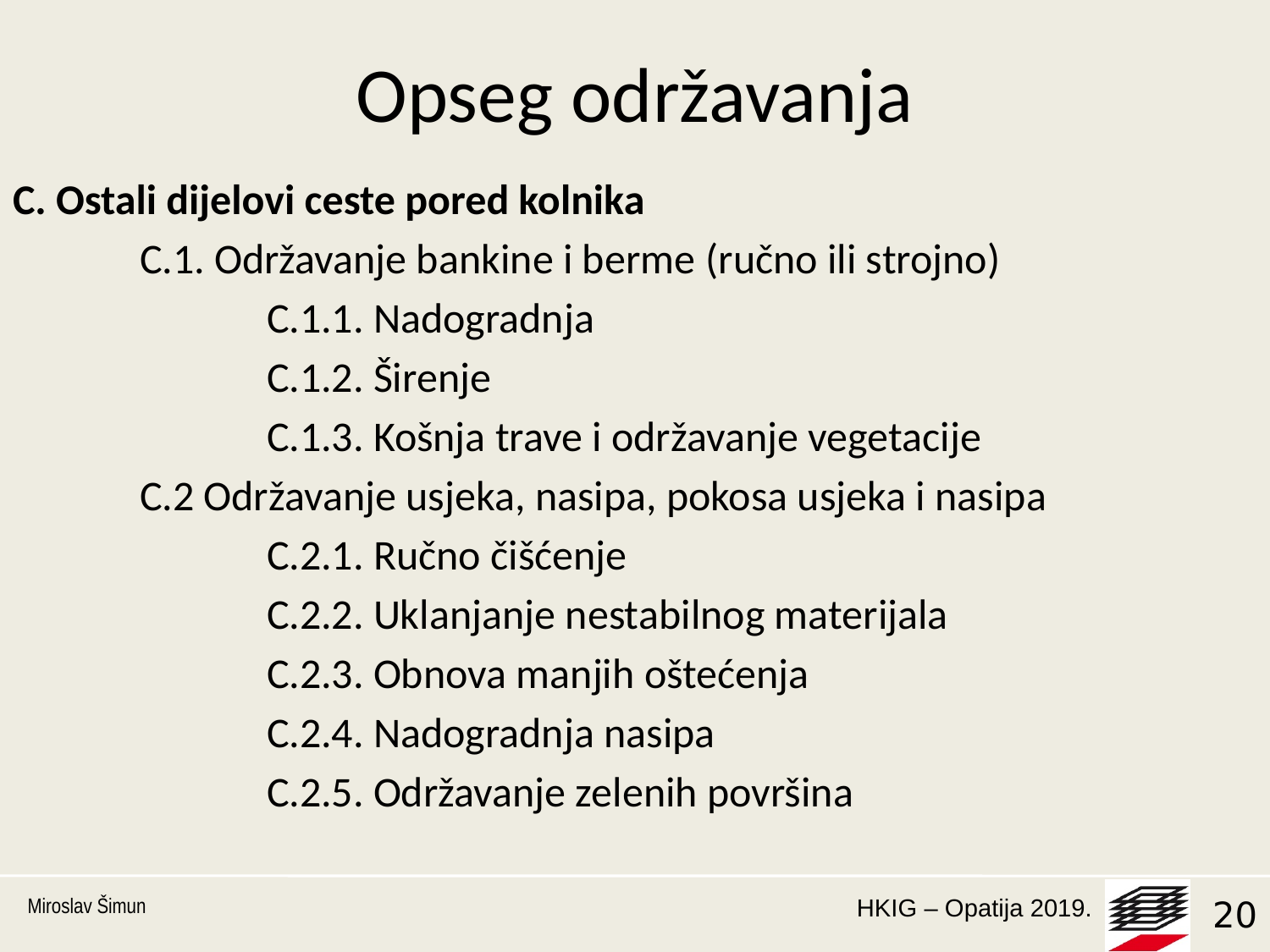

# Opseg održavanja
C. Ostali dijelovi ceste pored kolnika
	C.1. Održavanje bankine i berme (ručno ili strojno)
		C.1.1. Nadogradnja
		C.1.2. Širenje
		C.1.3. Košnja trave i održavanje vegetacije
	C.2 Održavanje usjeka, nasipa, pokosa usjeka i nasipa
		C.2.1. Ručno čišćenje
		C.2.2. Uklanjanje nestabilnog materijala
		C.2.3. Obnova manjih oštećenja
		C.2.4. Nadogradnja nasipa
		C.2.5. Održavanje zelenih površina

Miroslav Šimun
20